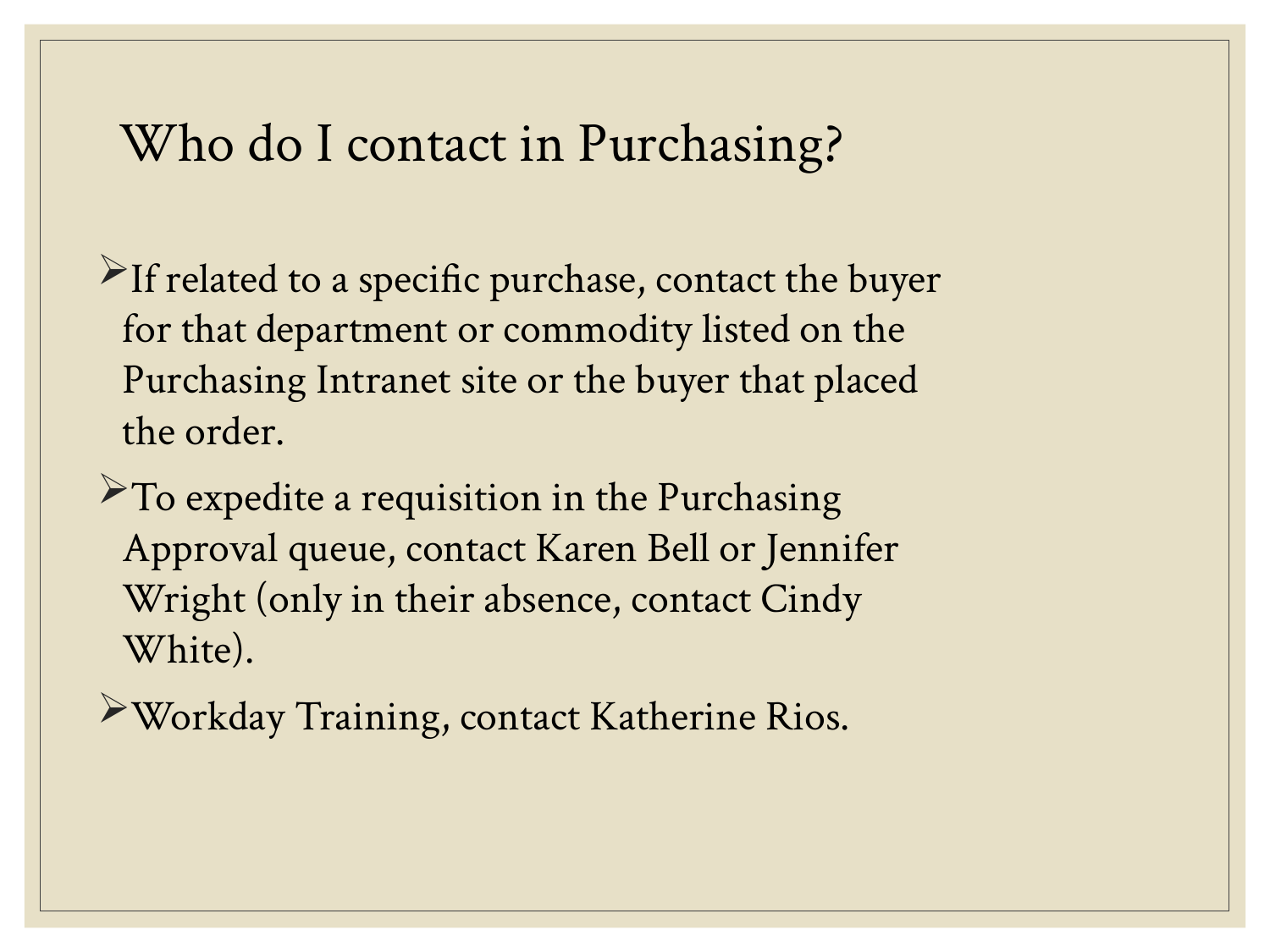

# Who do I contact in Purchasing?
If related to a specific purchase, contact the buyer for that department or commodity listed on the Purchasing Intranet site or the buyer that placed the order.
To expedite a requisition in the Purchasing Approval queue, contact Karen Bell or Jennifer Wright (only in their absence, contact Cindy White).
Workday Training, contact Katherine Rios.